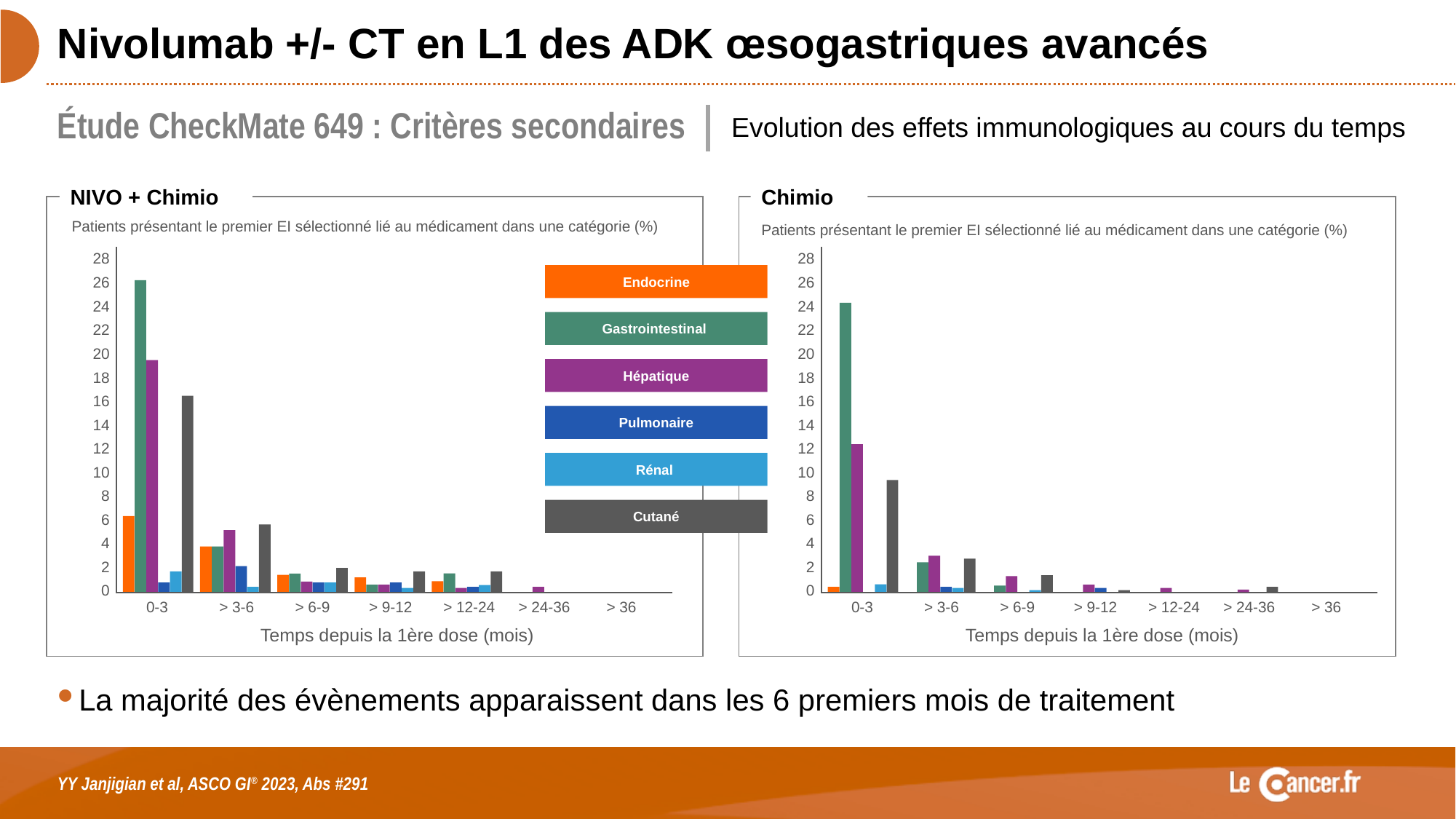

# Nivolumab +/- CT en L1 des ADK œsogastriques avancés
Étude CheckMate 649 : Critères secondaires
Evolution des effets immunologiques au cours du temps
NIVO + Chimio

Patients présentant le premier EI sélectionné lié au médicament dans une catégorie (%)

28
26

24
22
20
18
16
14
12
10
8
6

4
2

0

0-3
> 3-6
> 6-9
> 9-12
> 12-24
> 24-36
> 36
Temps depuis la 1ère dose (mois)
Chimio

Patients présentant le premier EI sélectionné lié au médicament dans une catégorie (%)

28
26
24

22
20
18
16
14
12
10
8
6
4

2

0

0-3
> 3-6
> 6-9
> 9-12
> 12-24
> 24-36
> 36
Temps depuis la 1ère dose (mois)
Endocrine
Gastrointestinal
Hépatique
Pulmonaire
Rénal
Cutané

La majorité des évènements apparaissent dans les 6 premiers mois de traitement
YY Janjigian et al, ASCO GI® 2023, Abs #291